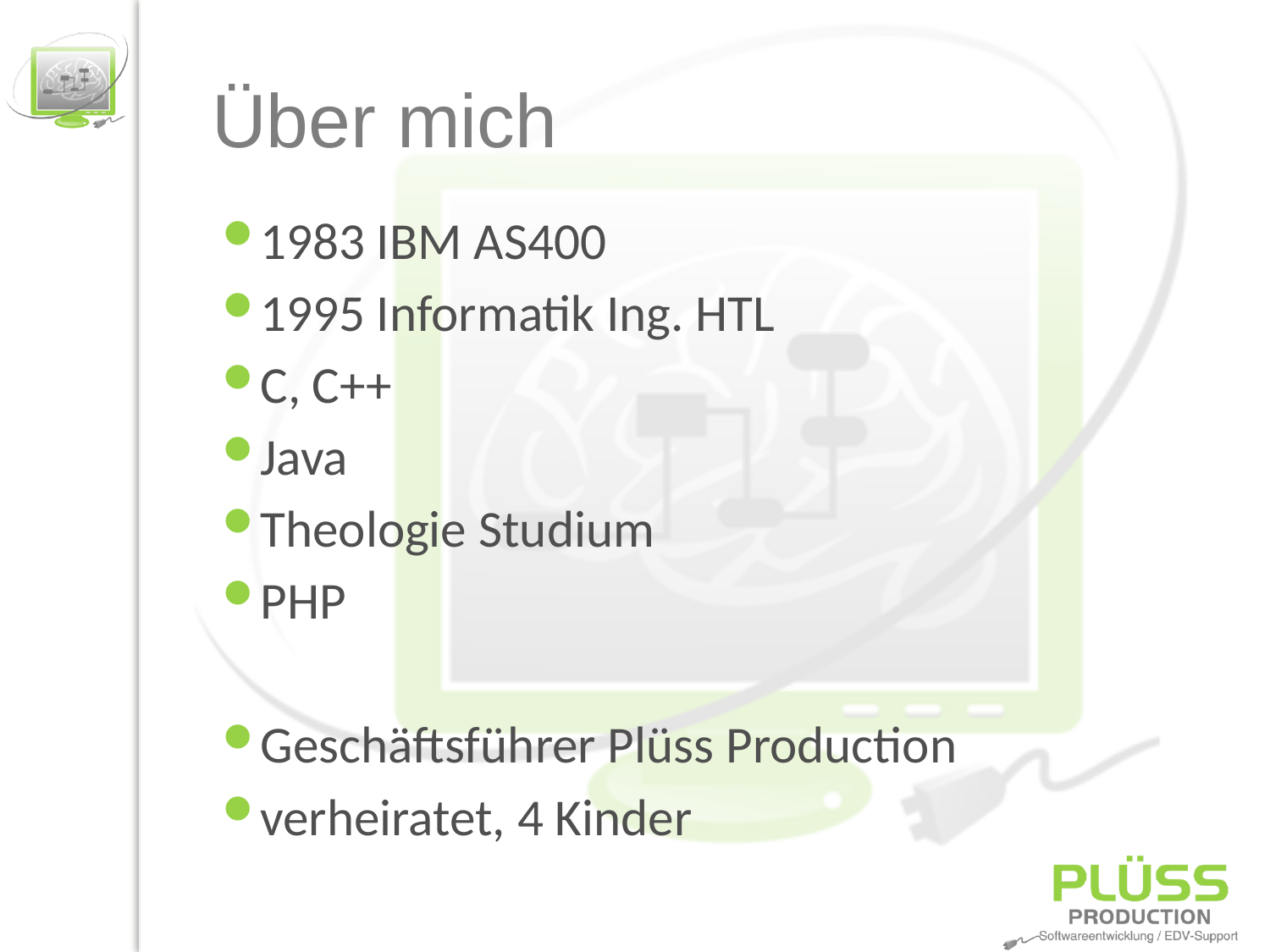

# Über mich
1983 IBM AS400
1995 Informatik Ing. HTL
C, C++
Java
Theologie Studium
PHP

Geschäftsführer Plüss Production
verheiratet, 4 Kinder